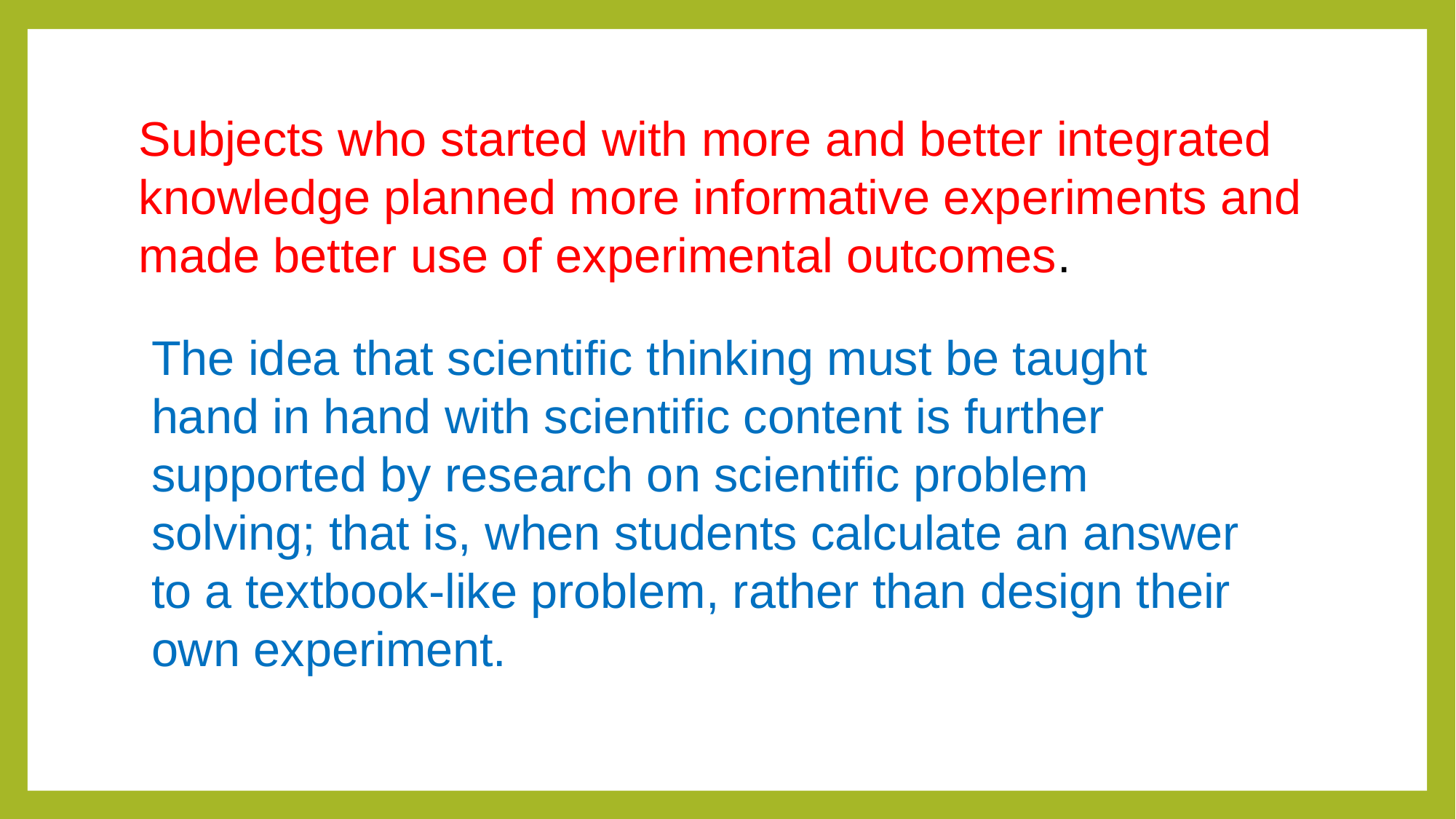

Subjects who started with more and better integrated knowledge planned more informative experiments and made better use of experimental outcomes.
The idea that scientific thinking must be taught hand in hand with scientific content is further supported by research on scientific problem solving; that is, when students calculate an answer to a textbook-like problem, rather than design their own experiment.